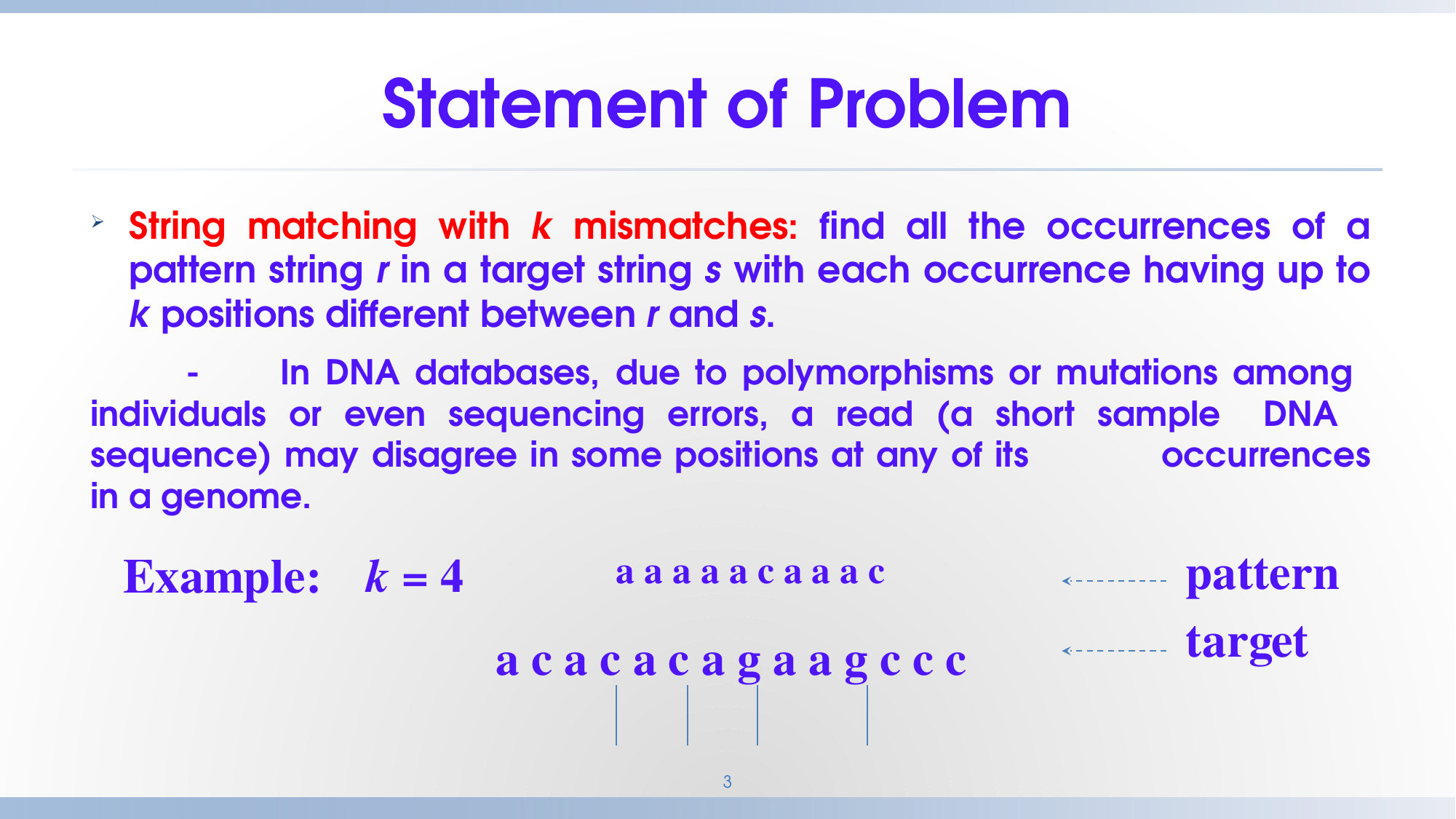

# Statement of Problem
String matching with k mismatches: find all the occurrences of a pattern string r in a target string s with each occurrence having up to k positions different between r and s.
	-	In DNA databases, due to polymorphisms or mutations among 		individuals or even sequencing errors, a read (a short sample 	DNA 		sequence) may disagree in some positions at any of its 				occurrences in a genome.
pattern
Example:
k = 4
	a a a a a c a a a c
target
	a c a c a c a g a a g c c c
3